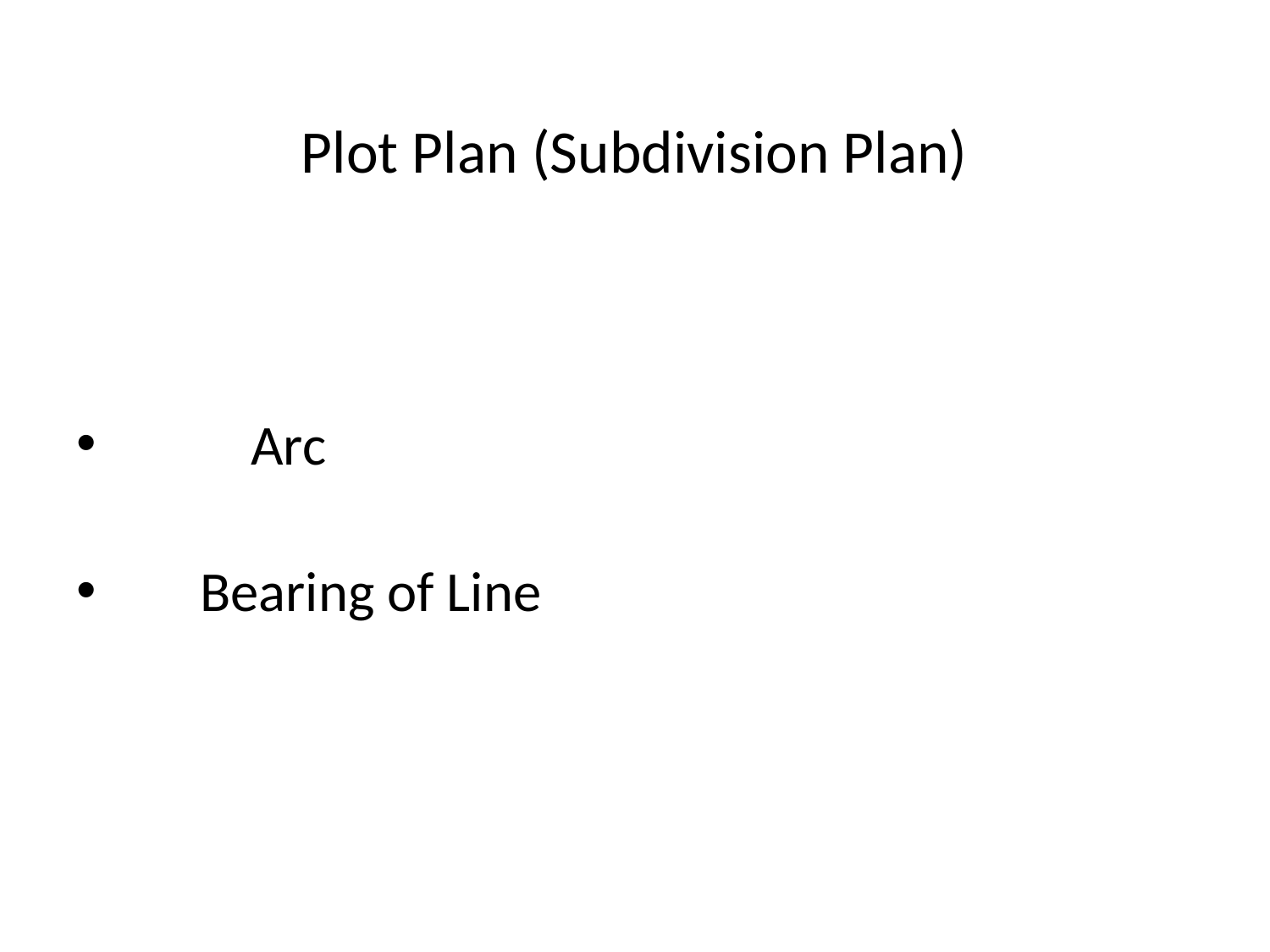

# Plot Plan (Subdivision Plan)
	Arc
      Bearing of Line